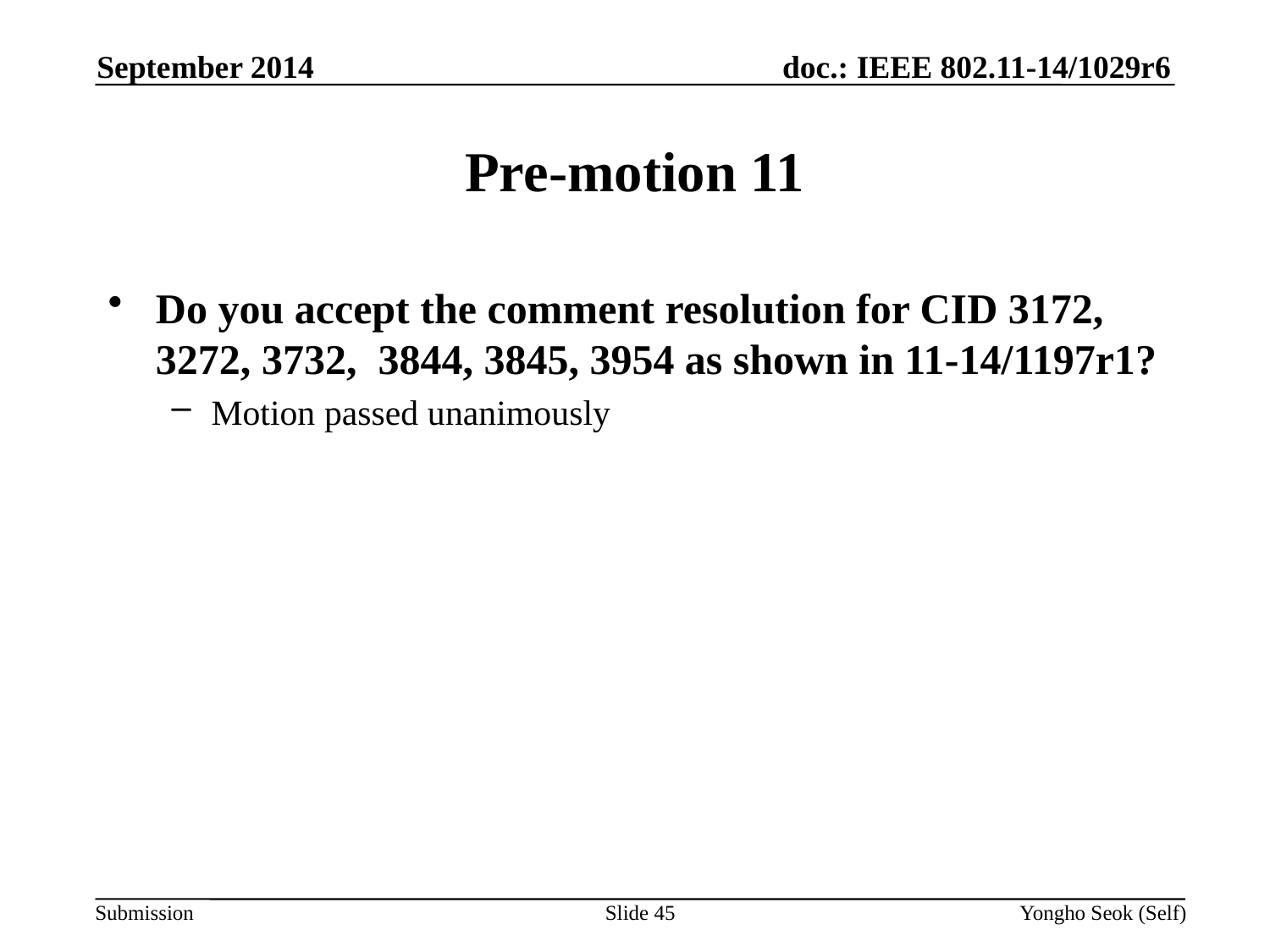

September 2014
# Pre-motion 11
Do you accept the comment resolution for CID 3172, 3272, 3732,  3844, 3845, 3954 as shown in 11-14/1197r1?
Motion passed unanimously

Slide 45
Yongho Seok (Self)